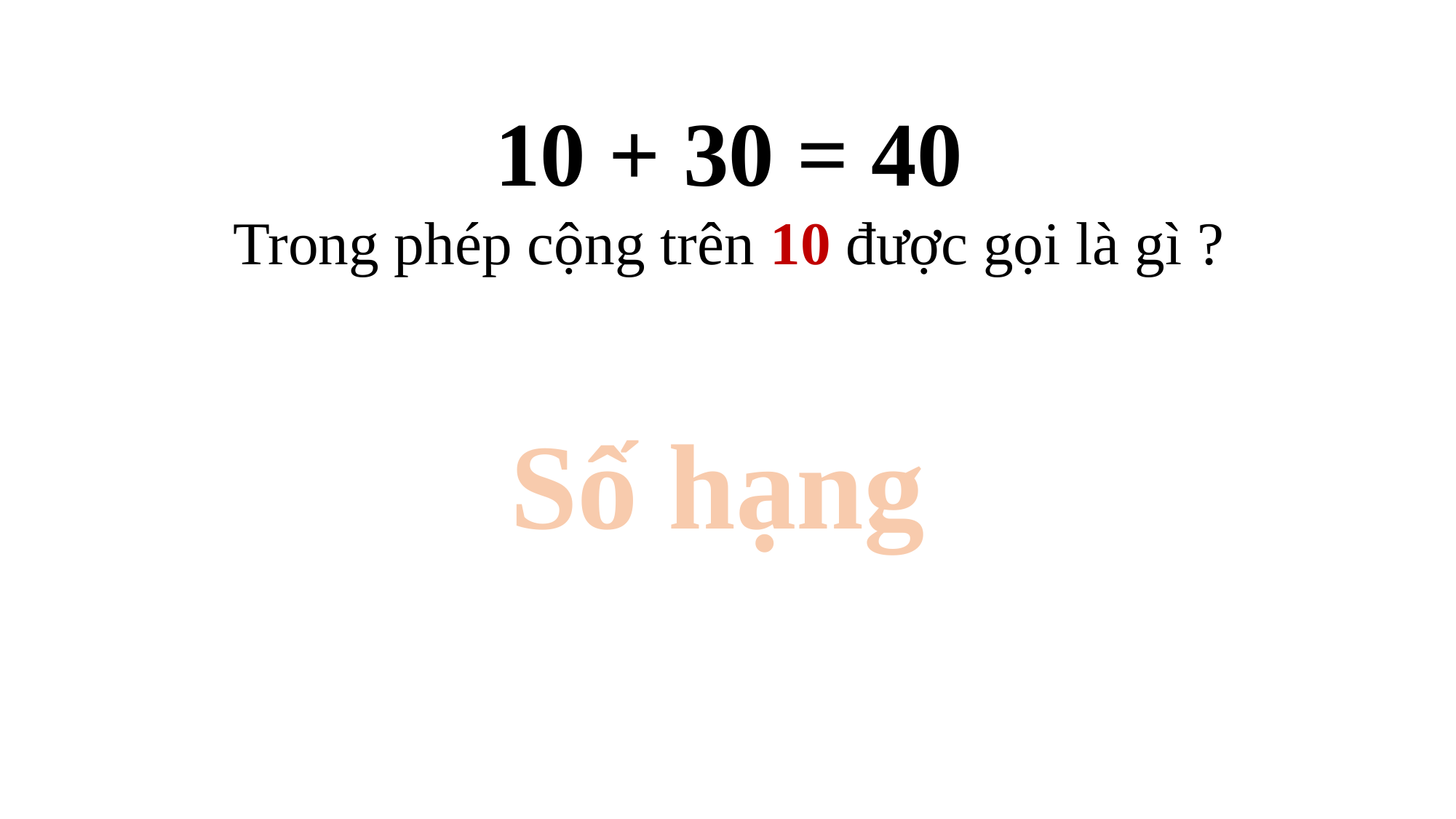

10 + 30 = 40
Trong phép cộng trên 10 được gọi là gì ?

Số hạng